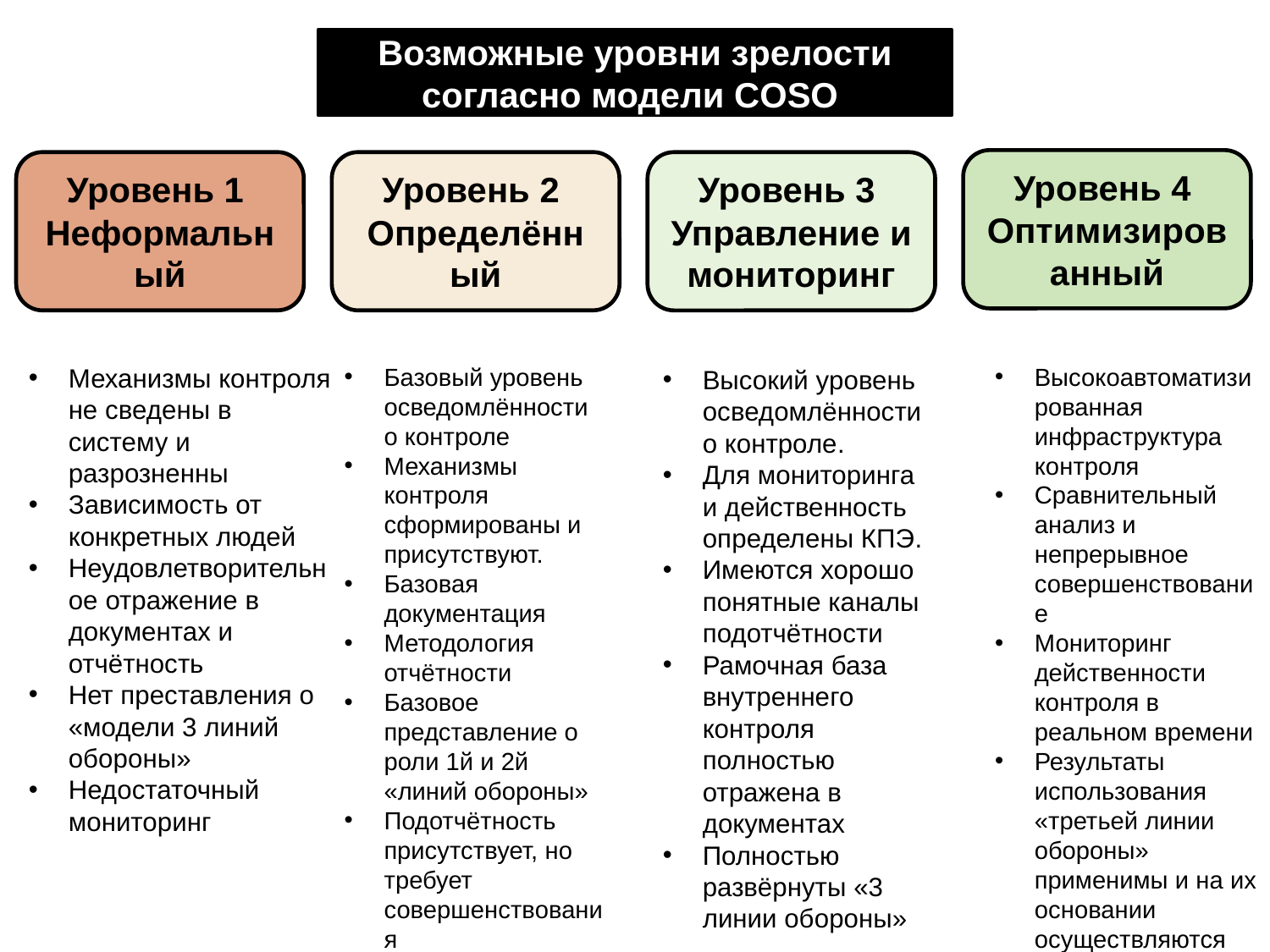

Возможные уровни зрелости согласно модели COSO
Уровень 4
Оптимизированный
Уровень 2
Определённый
Уровень 1
Неформальный
Уровень 3
Управление и мониторинг
Механизмы контроля не сведены в систему и разрозненны
Зависимость от конкретных людей
Неудовлетворительное отражение в документах и отчётность
Нет преставления о «модели 3 линий обороны»
Недостаточный мониторинг
Базовый уровень осведомлённости о контроле
Механизмы контроля сформированы и присутствуют.
Базовая документация
Методология отчётности
Базовое представление о роли 1й и 2й «линий обороны»
Подотчётность присутствует, но требует совершенствования
Высокоавтоматизированная инфраструктура контроля
Сравнительный анализ и непрерывное совершенствование
Мониторинг действенности контроля в реальном времени
Результаты использования «третьей линии обороны» применимы и на их основании осуществляются действия
Высокий уровень осведомлённости о контроле.
Для мониторинга и действенность определены КПЭ.
Имеются хорошо понятные каналы подотчётности
Рамочная база внутреннего контроля полностью отражена в документах
Полностью развёрнуты «3 линии обороны»